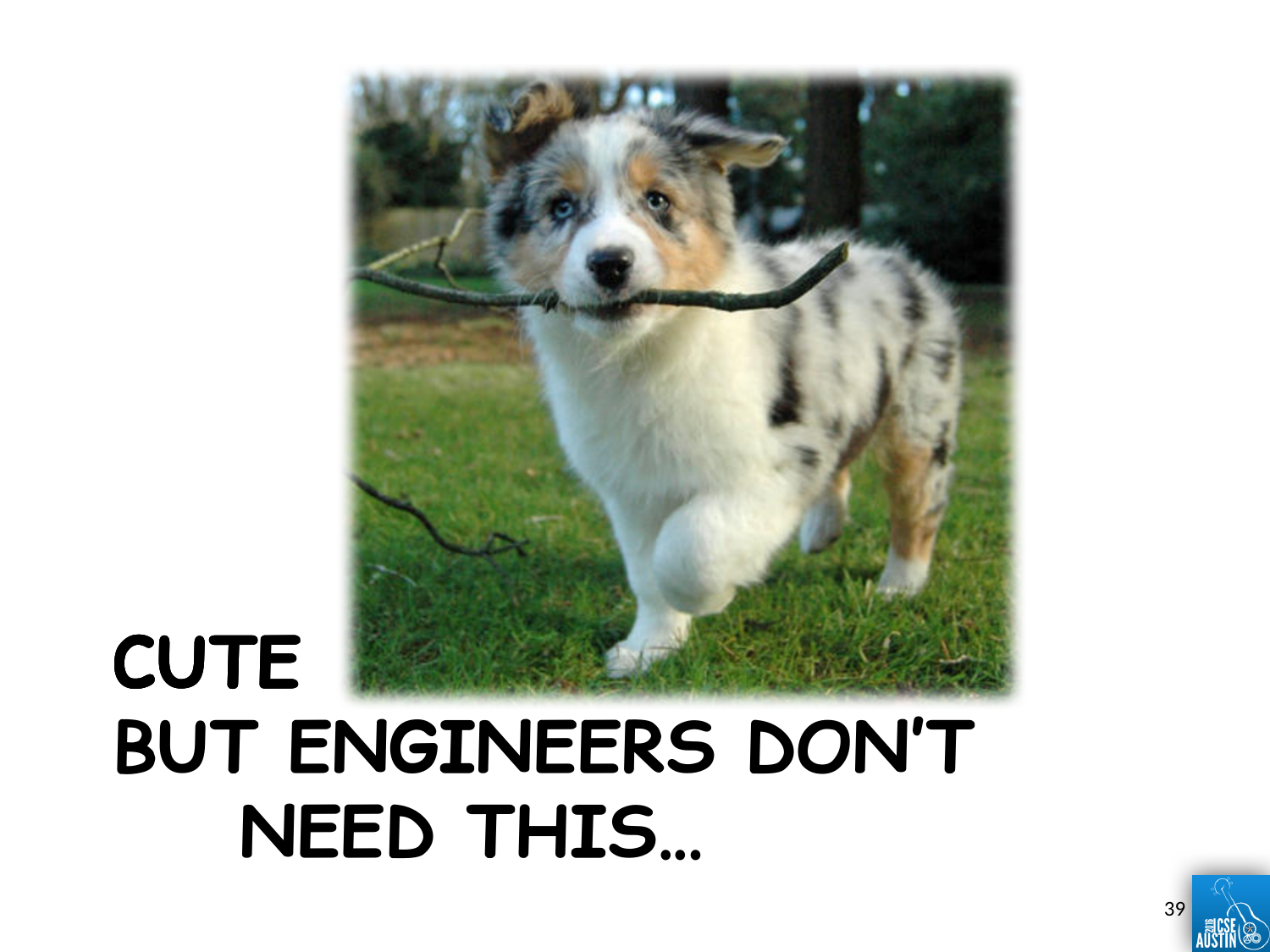

# cute
cute
But engineers don’t
	need this…
cute
39